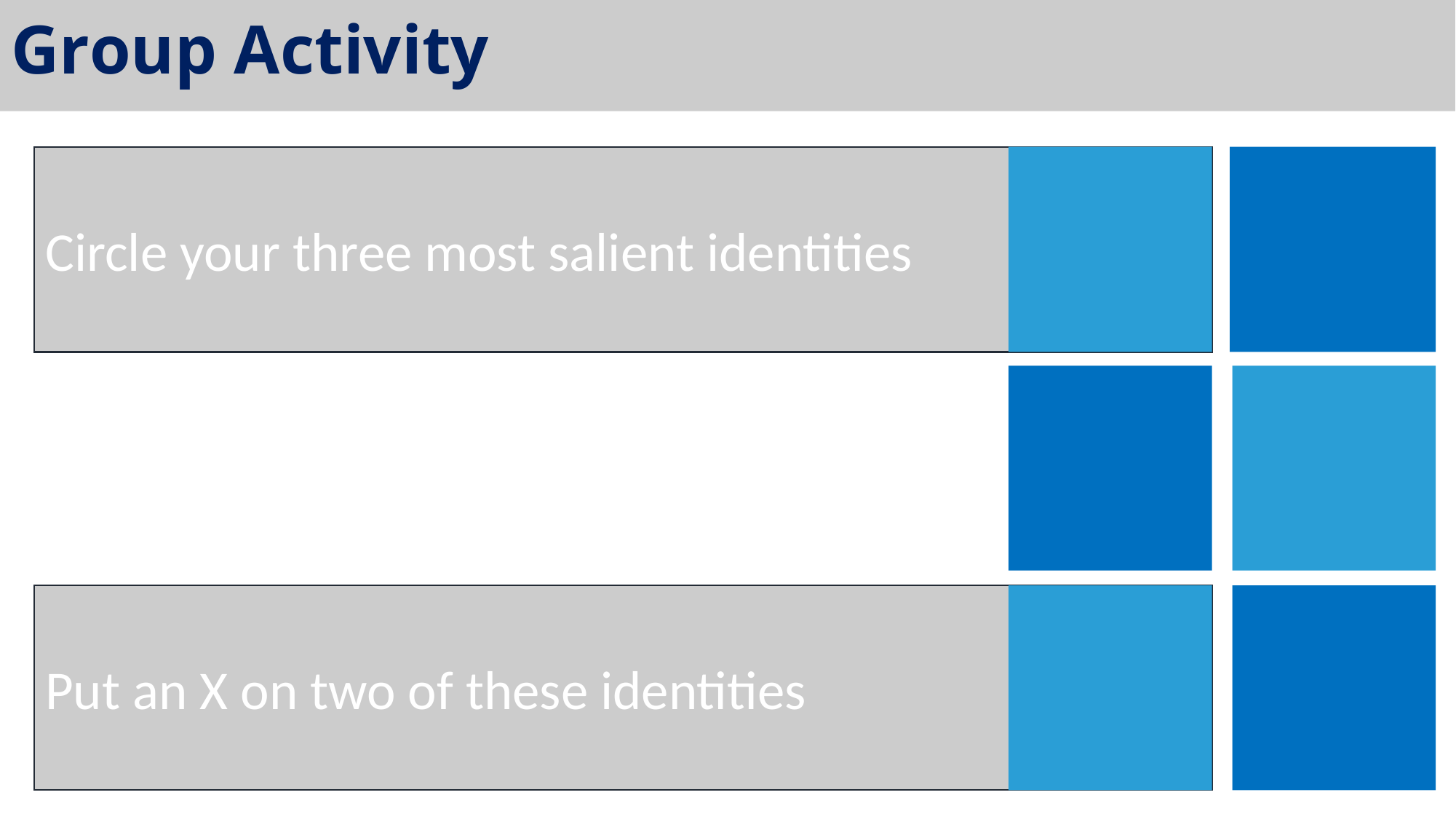

Group Activity

Circle your three most salient identities

Put an X on two of these identities